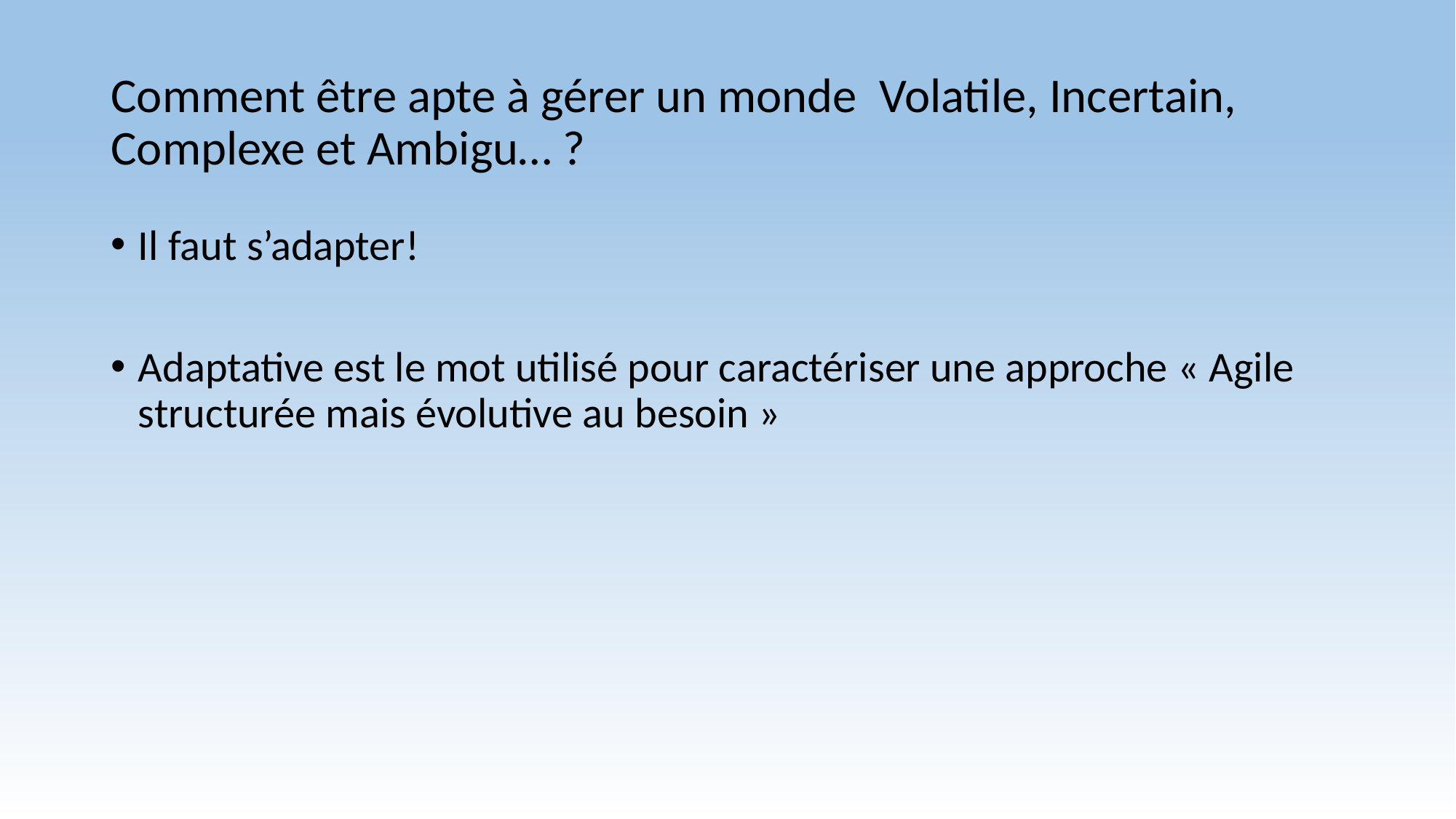

# Comment être apte à gérer un monde  Volatile, Incertain, Complexe et Ambigu… ?
Il faut s’adapter!

Adaptative est le mot utilisé pour caractériser une approche « Agile structurée mais évolutive au besoin »